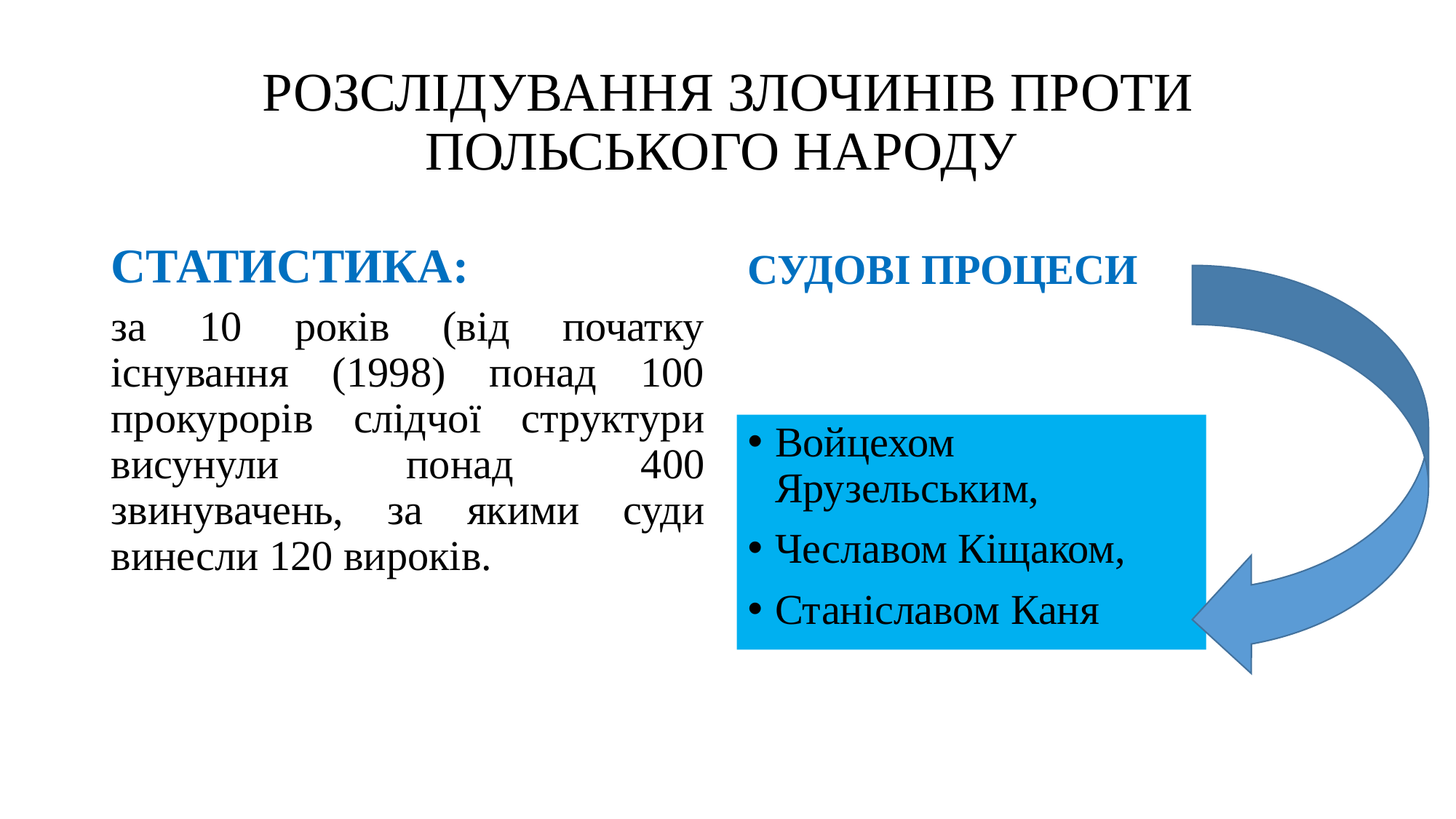

# РОЗСЛІДУВАННЯ ЗЛОЧИНІВ ПРОТИ ПОЛЬСЬКОГО НАРОДУ
СТАТИСТИКА:
СУДОВІ ПРОЦЕСИ

за 10 років (від початку існування (1998) понад 100 прокурорів слідчої структури висунули понад 400 звинувачень, за якими суди винесли 120 вироків.
Войцехом Ярузельським,
Чеславом Кіщаком,
Станіславом Каня